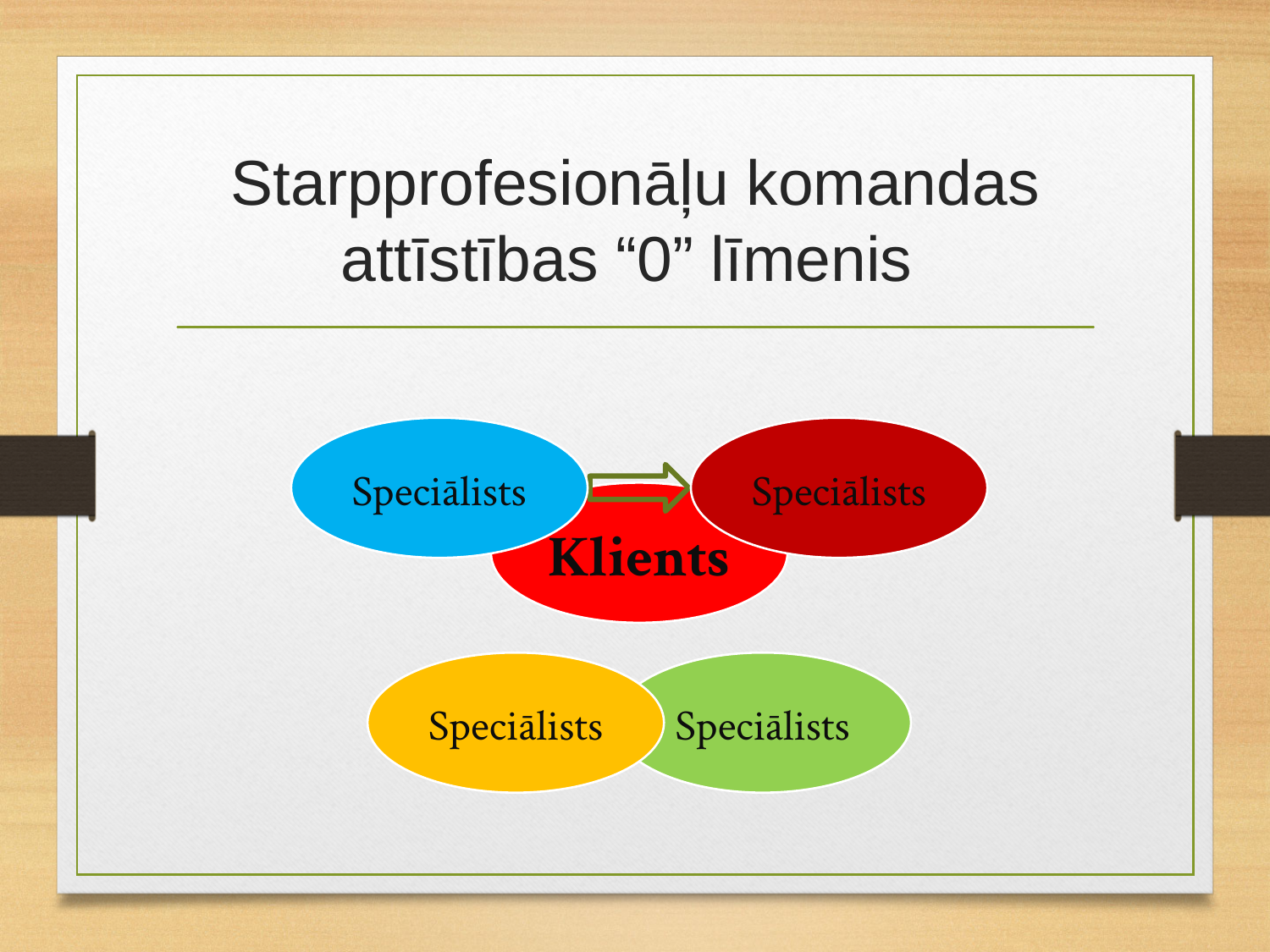

# Starpprofesionāļu komandas attīstības “0” līmenis
Klients
Speciālists
Speciālists
Speciālists
Speciālists